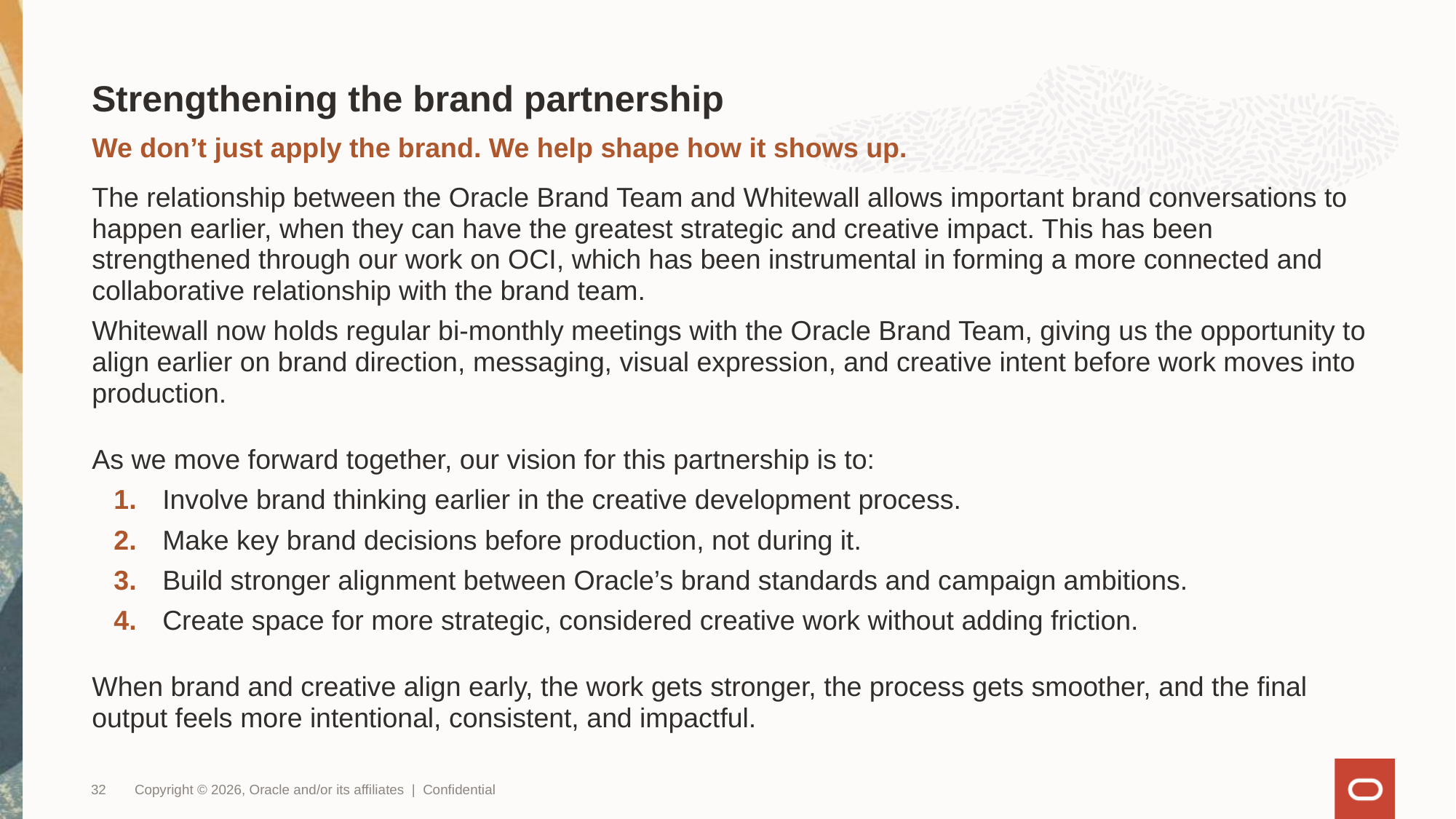

# Strengthening the brand partnership
We don’t just apply the brand. We help shape how it shows up.
The relationship between the Oracle Brand Team and Whitewall allows important brand conversations to happen earlier, when they can have the greatest strategic and creative impact. This has been strengthened through our work on OCI, which has been instrumental in forming a more connected and collaborative relationship with the brand team.
Whitewall now holds regular bi-monthly meetings with the Oracle Brand Team, giving us the opportunity to align earlier on brand direction, messaging, visual expression, and creative intent before work moves into production.

As we move forward together, our vision for this partnership is to:
 Involve brand thinking earlier in the creative development process.
 Make key brand decisions before production, not during it.
 Build stronger alignment between Oracle’s brand standards and campaign ambitions.
 Create space for more strategic, considered creative work without adding friction.

When brand and creative align early, the work gets stronger, the process gets smoother, and the final output feels more intentional, consistent, and impactful.
32
Copyright © 2026, Oracle and/or its affiliates  |  Confidential